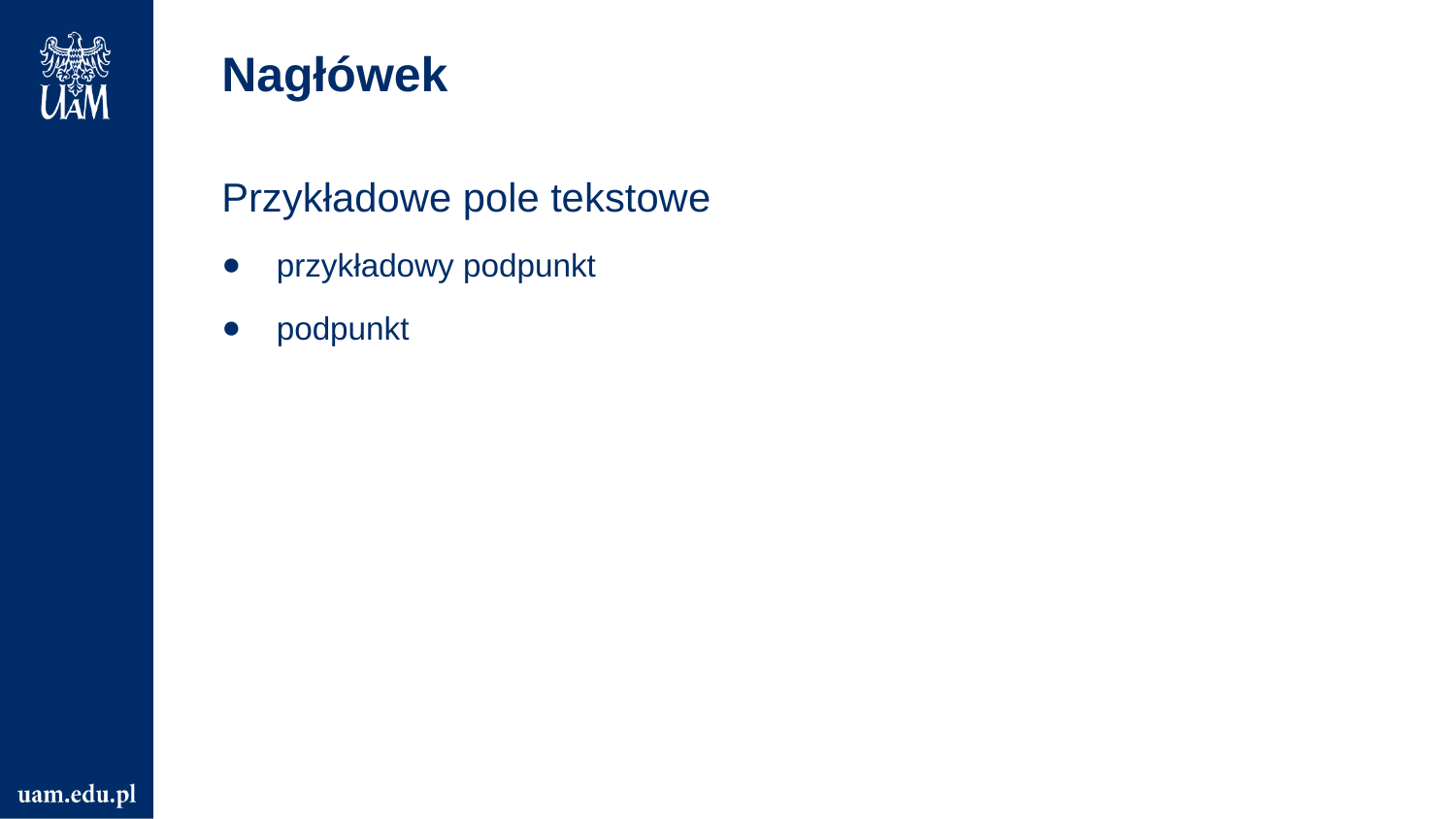

Nagłówek
Przykładowe pole tekstowe
przykładowy podpunkt
podpunkt